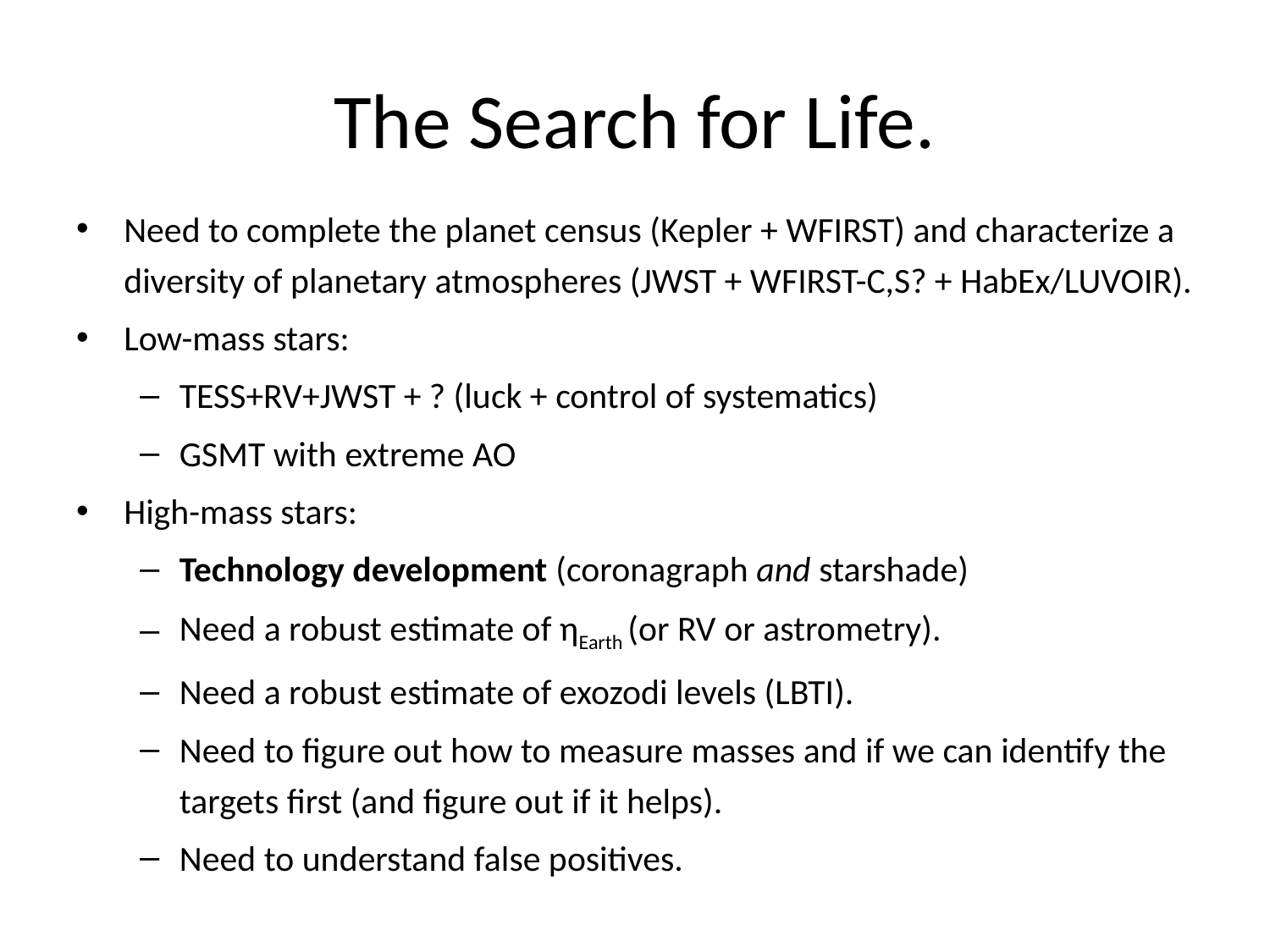

# The Search for Life.
Need to complete the planet census (Kepler + WFIRST) and characterize a diversity of planetary atmospheres (JWST + WFIRST-C,S? + HabEx/LUVOIR).
Low-mass stars:
TESS+RV+JWST + ? (luck + control of systematics)
GSMT with extreme AO
High-mass stars:
Technology development (coronagraph and starshade)
Need a robust estimate of ηEarth (or RV or astrometry).
Need a robust estimate of exozodi levels (LBTI).
Need to figure out how to measure masses and if we can identify the targets first (and figure out if it helps).
Need to understand false positives.